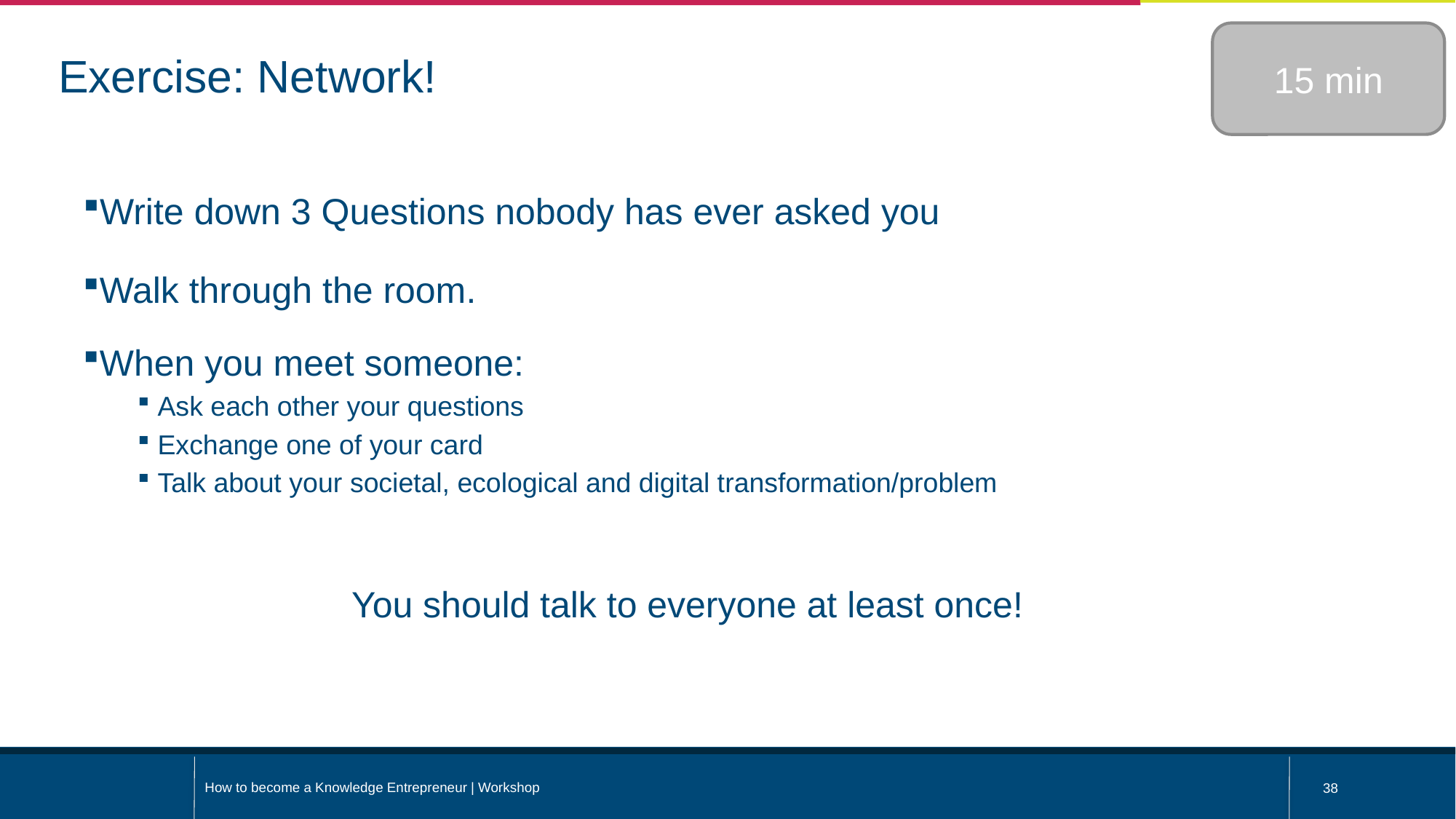

15 min
Exercise: Network!
Write down 3 Questions nobody has ever asked you

Walk through the room.
When you meet someone:
 Ask each other your questions
 Exchange one of your card
 Talk about your societal, ecological and digital transformation/problem

You should talk to everyone at least once!
How to become a Knowledge Entrepreneur | Workshop
38